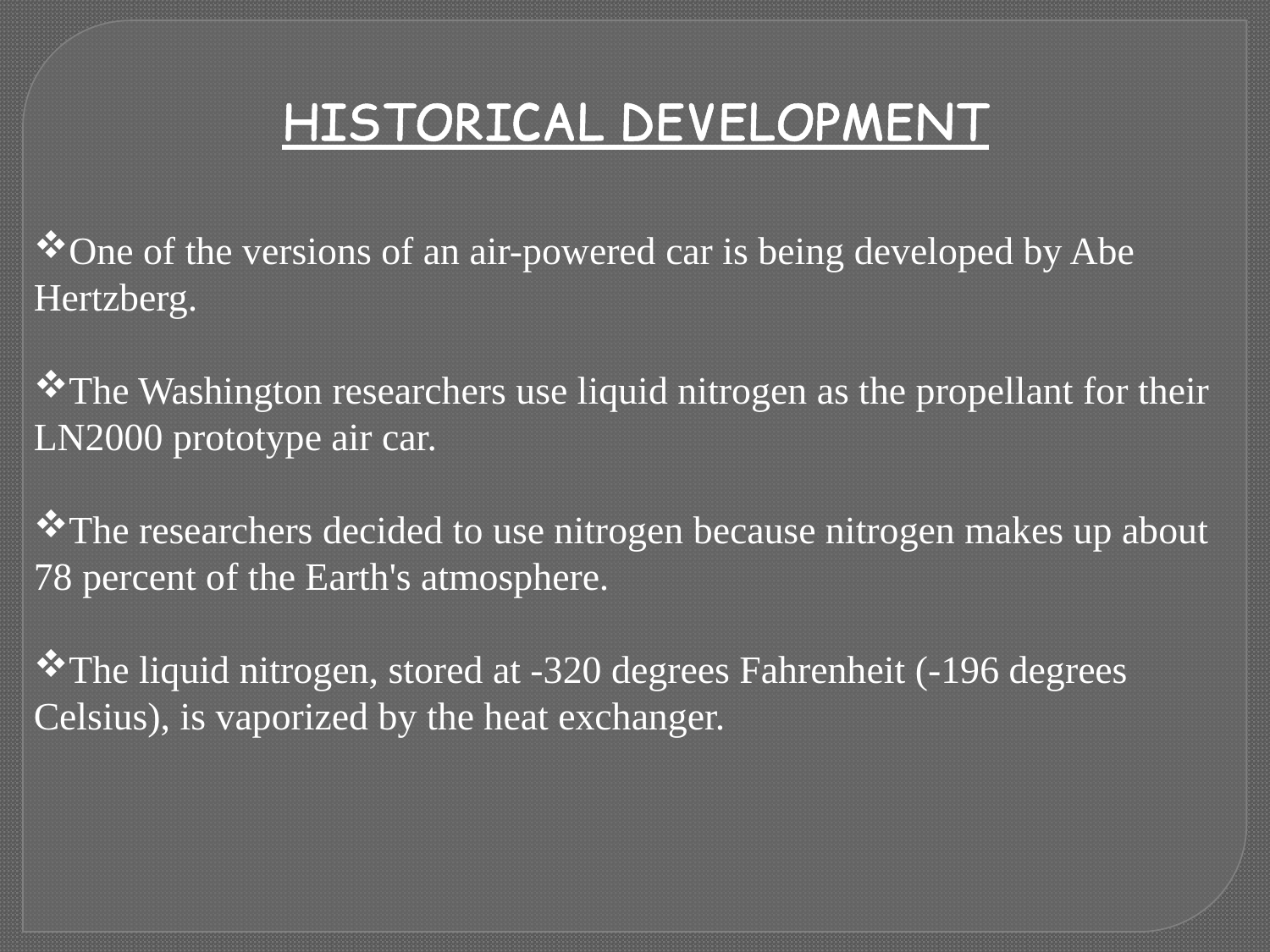

HISTORICAL DEVELOPMENT

One of the versions of an air-powered car is being developed by Abe Hertzberg.

The Washington researchers use liquid nitrogen as the propellant for their LN2000 prototype air car.

The researchers decided to use nitrogen because nitrogen makes up about 78 percent of the Earth's atmosphere.

The liquid nitrogen, stored at -320 degrees Fahrenheit (-196 degrees Celsius), is vaporized by the heat exchanger.